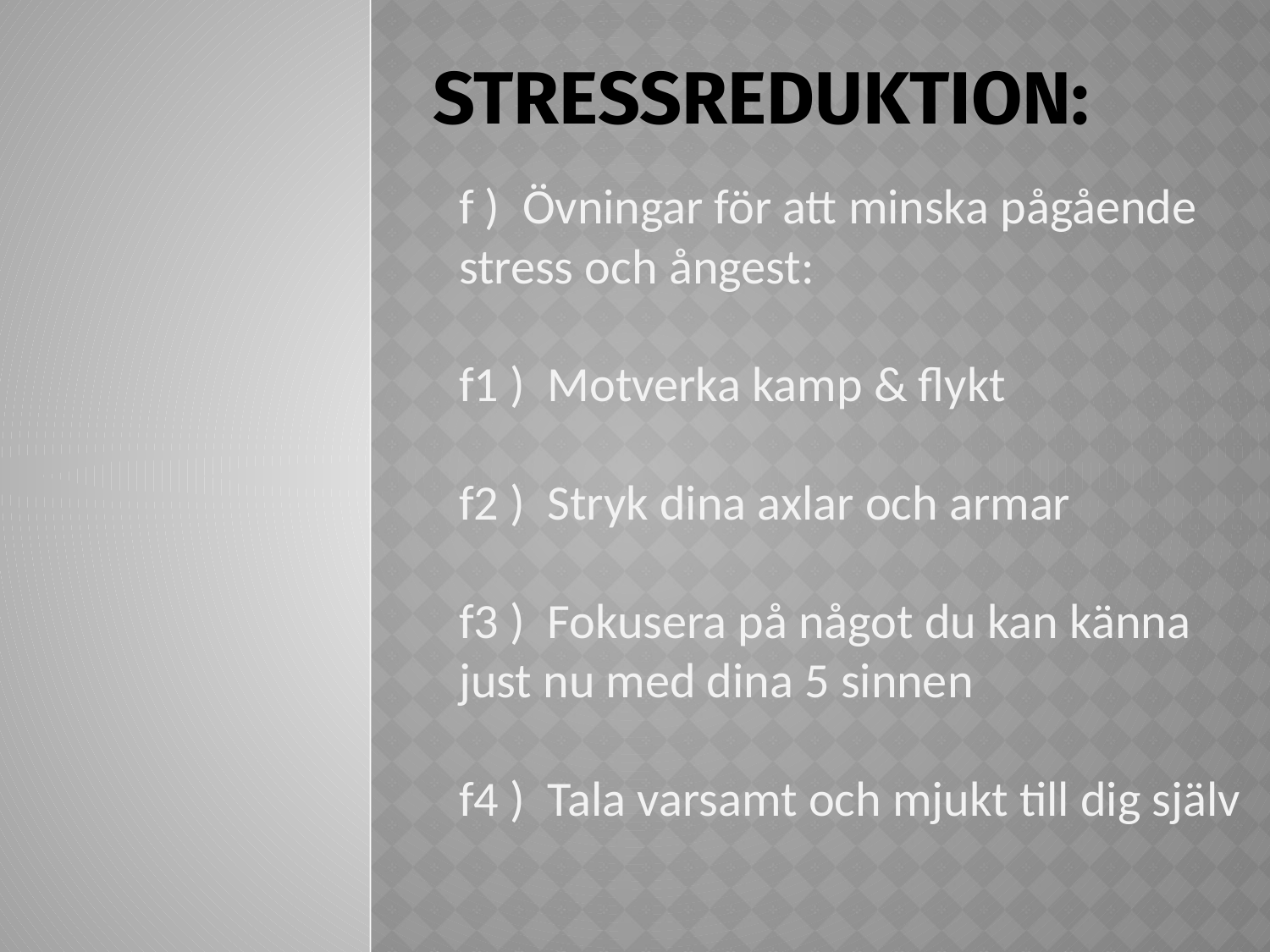

# Stressreduktion:

f )  Övningar för att minska pågående stress och ångest:

f1 )  Motverka kamp & flykt

f2 )  Stryk dina axlar och armar

f3 )  Fokusera på något du kan känna just nu med dina 5 sinnen

f4 )  Tala varsamt och mjukt till dig själv